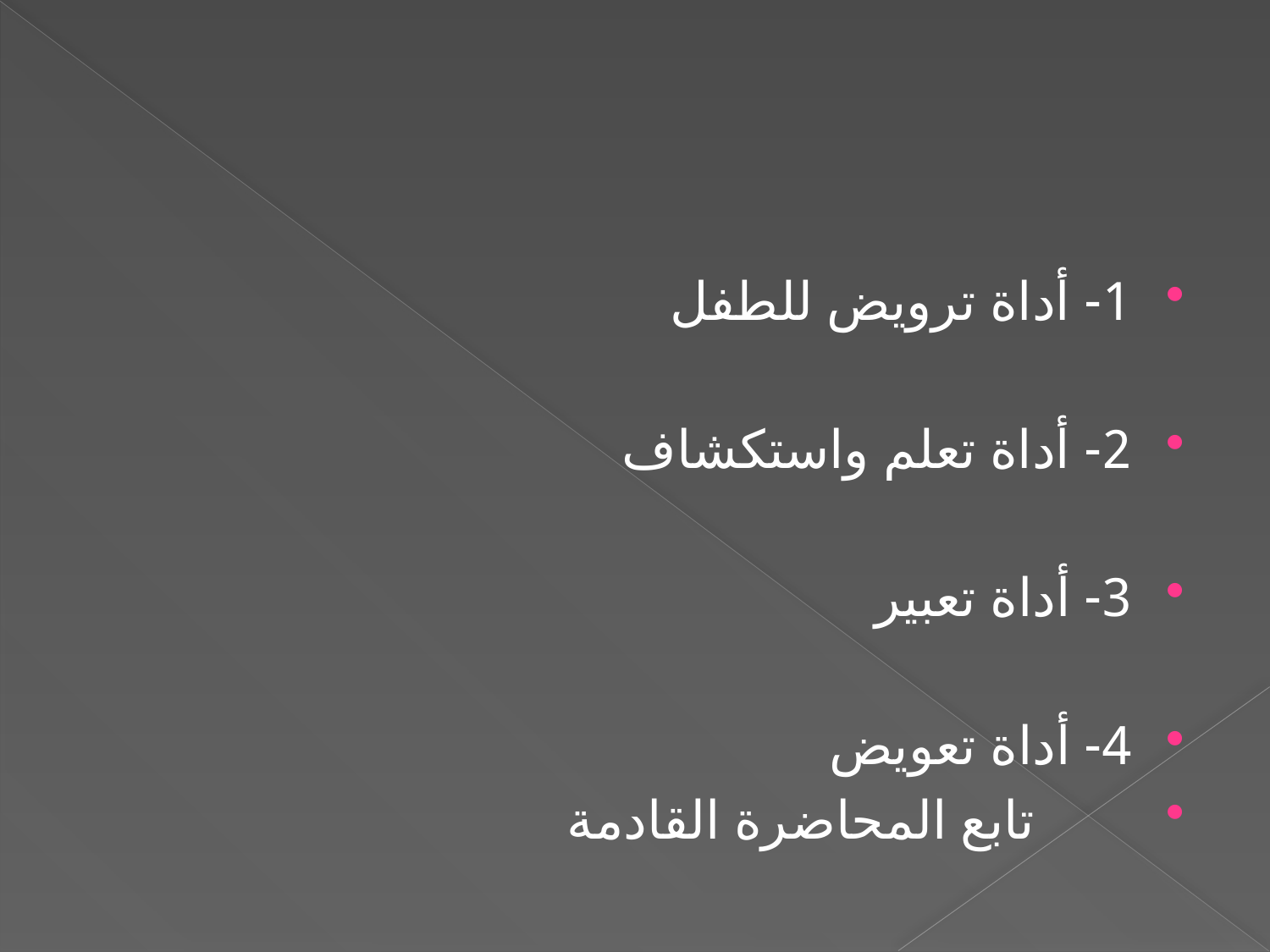

#
1- أداة ترويض للطفل

2- أداة تعلم واستكشاف

3- أداة تعبير

4- أداة تعويض
       تابع المحاضرة القادمة